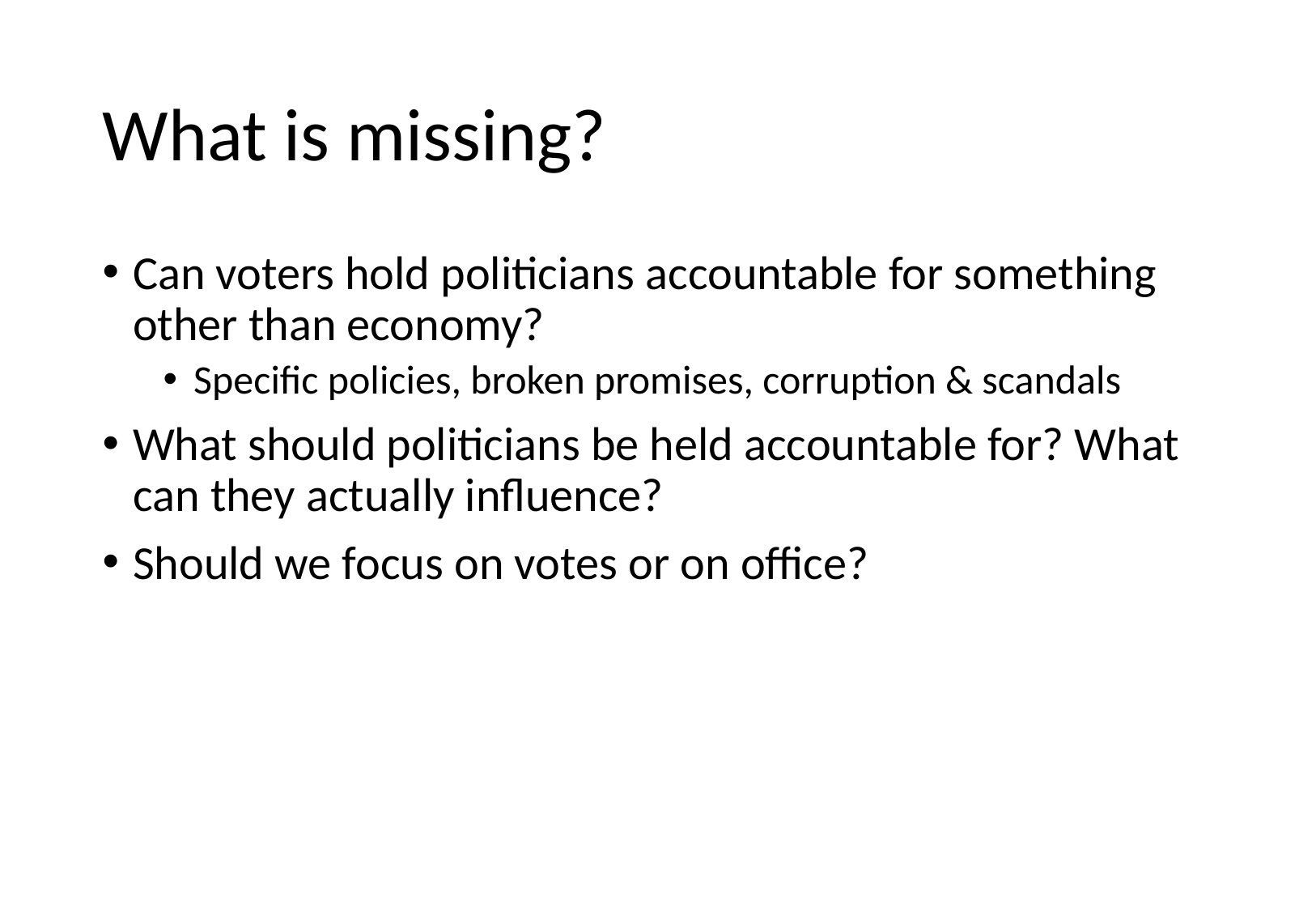

# What is missing?
Can voters hold politicians accountable for something other than economy?
Specific policies, broken promises, corruption & scandals
What should politicians be held accountable for? What can they actually influence?
Should we focus on votes or on office?